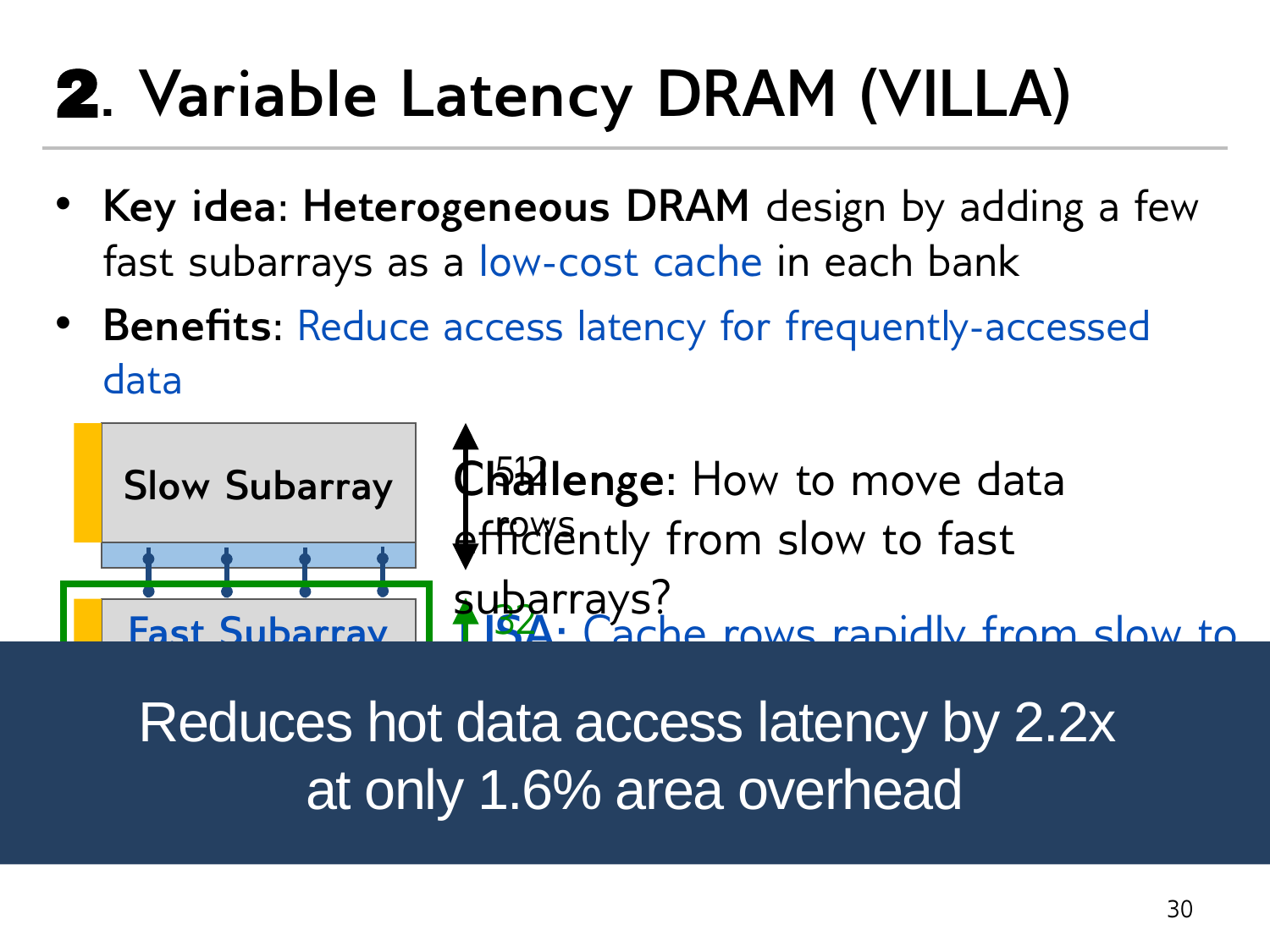

# 2. Variable Latency DRAM (VILLA)
Key idea: Heterogeneous DRAM design by adding a few fast subarrays as a low-cost cache in each bank
Benefits: Reduce access latency for frequently-accessed data

Slow Subarray

Fast Subarray

Slow Subarray

512
rows
32
rows
Challenge: How to move data efficiently from slow to fast subarrays?

LISA: Cache rows rapidly from slow to fast subarrays

Reduces hot data access latency by 2.2x
at only 1.6% area overhead
30